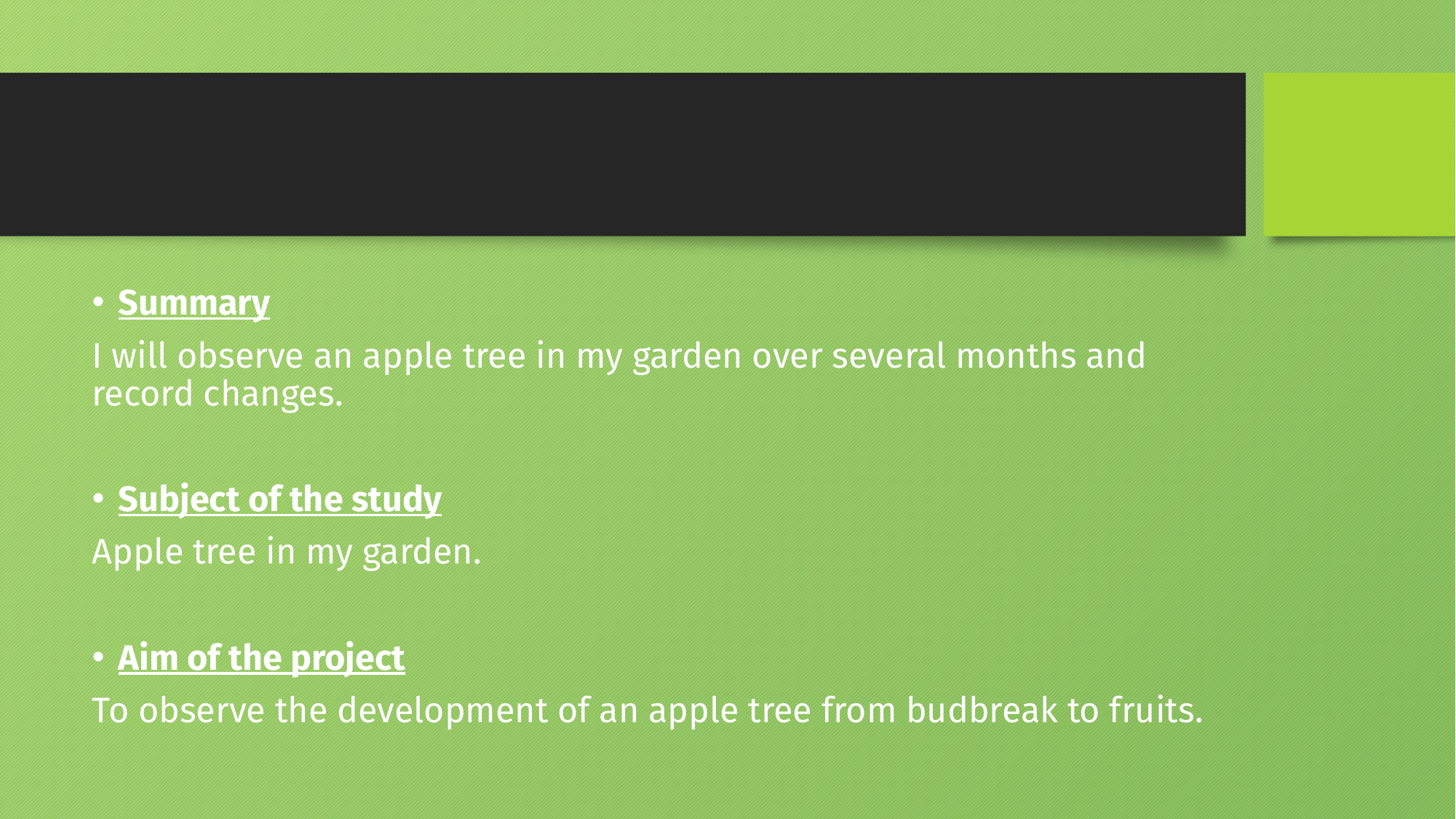

Summary
I will observe an apple tree in my garden over several months and record changes.

Subject of the study
Apple tree in my garden.

Aim of the project
To observe the development of an apple tree from budbreak to fruits.